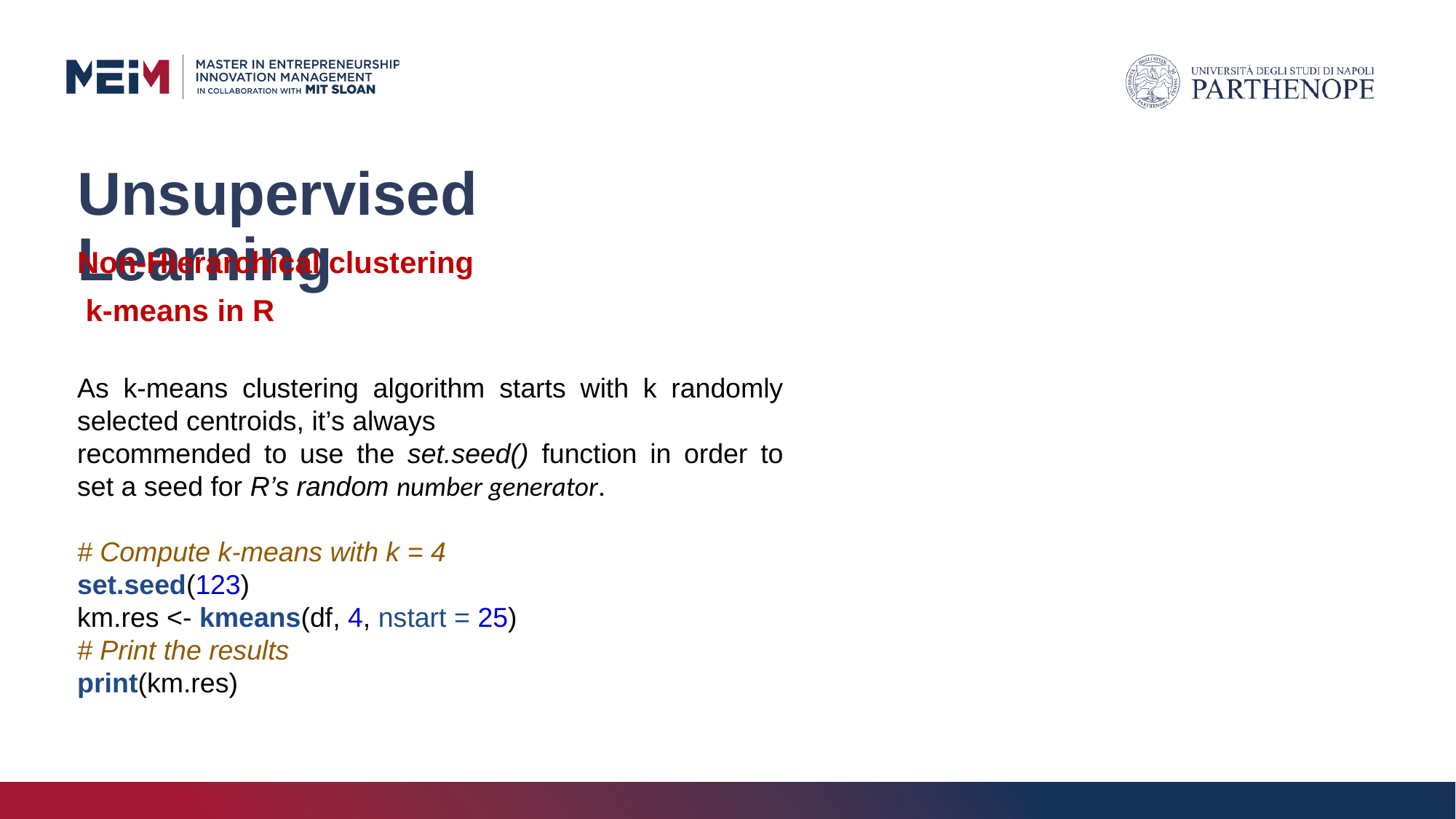

# Unsupervised Learning
Non-Hierarchical clustering
 k-means in R
As k-means clustering algorithm starts with k randomly selected centroids, it’s always
recommended to use the set.seed() function in order to set a seed for R’s random number generator.

# Compute k-means with k = 4
set.seed(123)
km.res <- kmeans(df, 4, nstart = 25)
# Print the results
print(km.res)